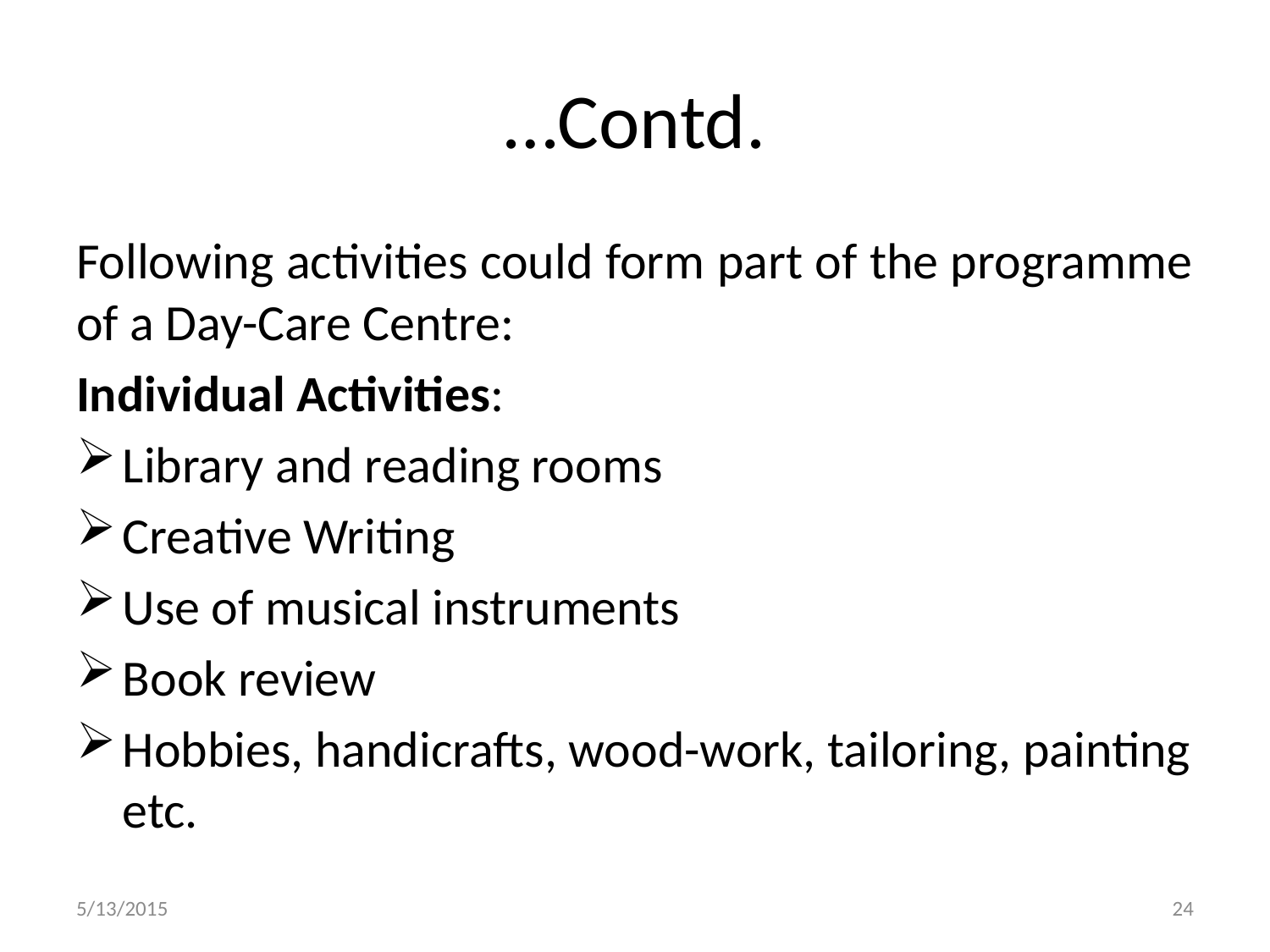

# …Contd.
Following activities could form part of the programme of a Day-Care Centre:
Individual Activities:
Library and reading rooms
Creative Writing
Use of musical instruments
Book review
Hobbies, handicrafts, wood-work, tailoring, painting etc.
5/13/2015
24